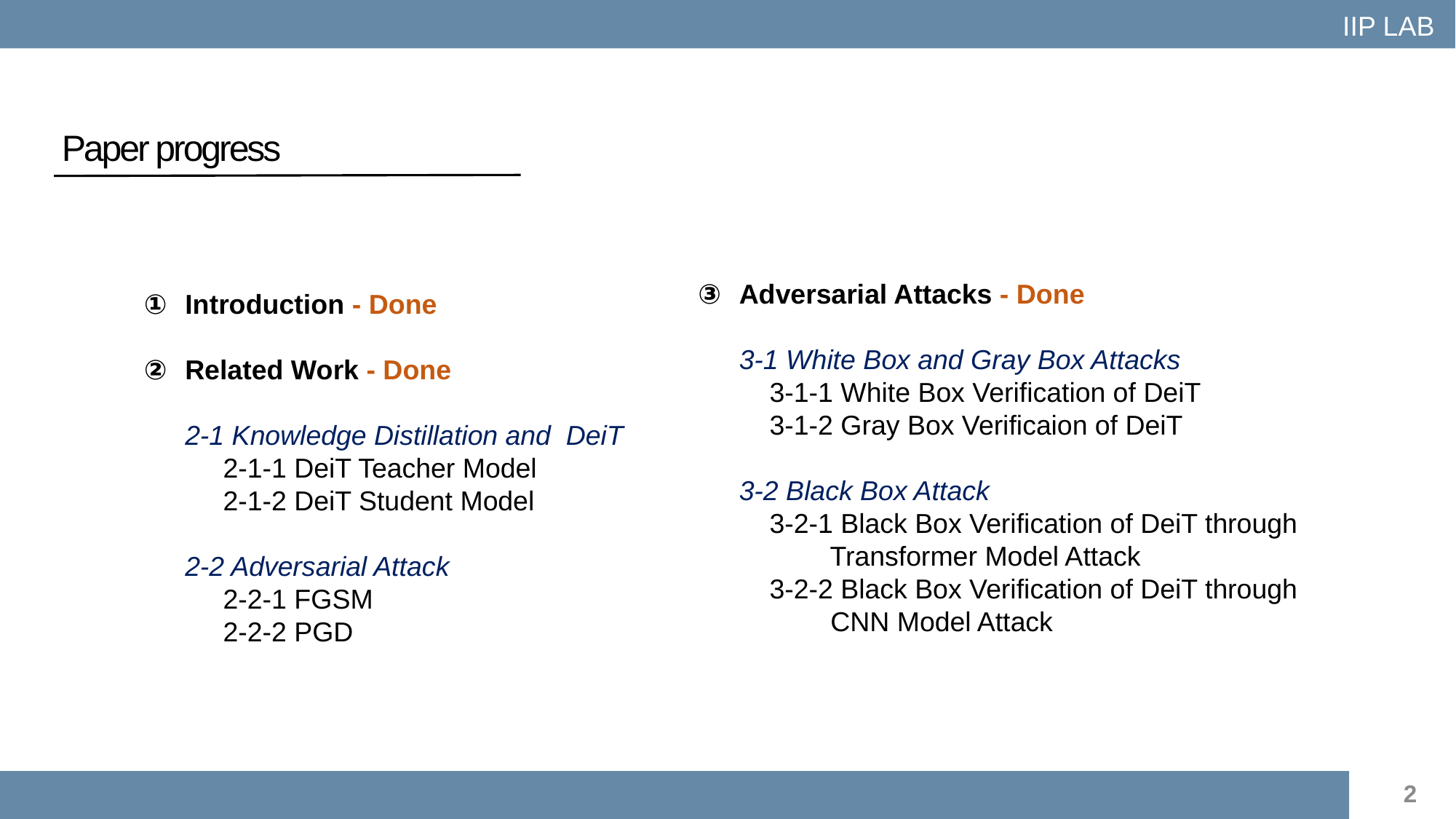

IIP LAB
Paper progress

Introduction - Done

Related Work - Done
2-1 Knowledge Distillation and  DeiT
     2-1-1 DeiT Teacher Model
     2-1-2 DeiT Student Model
2-2 Adversarial Attack
     2-2-1 FGSM
     2-2-2 PGD

Adversarial Attacks - Done
3-1 White Box and Gray Box Attacks
    3-1-1 White Box Verification of DeiT
    3-1-2 Gray Box Verificaion of DeiT
3-2 Black Box Attack
    3-2-1 Black Box Verification of DeiT through
            Transformer Model Attack
    3-2-2 Black Box Verification of DeiT through
            CNN Model Attack

2